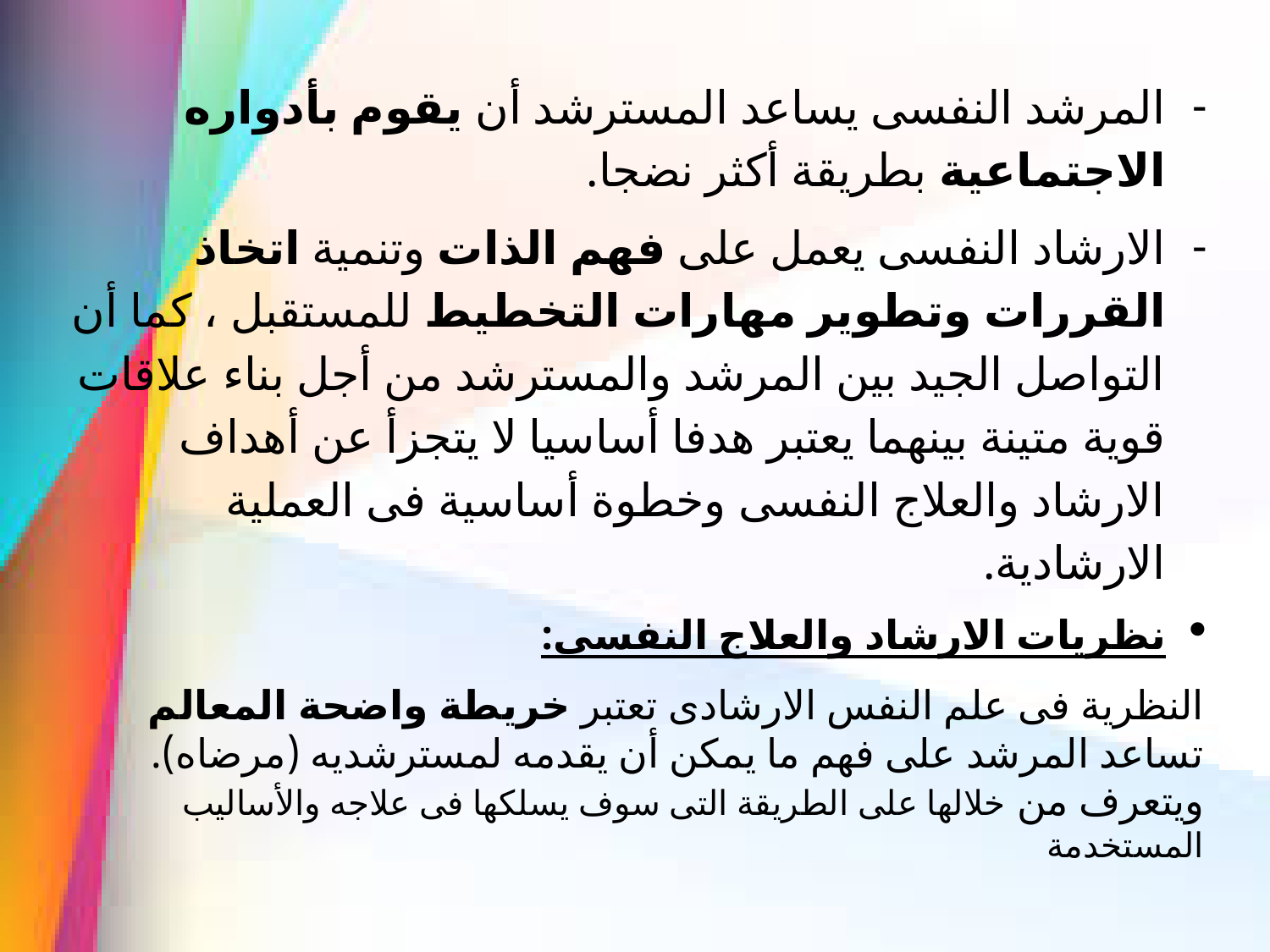

المرشد النفسى يساعد المسترشد أن يقوم بأدواره الاجتماعية بطريقة أكثر نضجا.
الارشاد النفسى يعمل على فهم الذات وتنمية اتخاذ القررات وتطوير مهارات التخطيط للمستقبل ، كما أن التواصل الجيد بين المرشد والمسترشد من أجل بناء علاقات قوية متينة بينهما يعتبر هدفا أساسيا لا يتجزأ عن أهداف الارشاد والعلاج النفسى وخطوة أساسية فى العملية الارشادية.
نظريات الارشاد والعلاج النفسى:
النظرية فى علم النفس الارشادى تعتبر خريطة واضحة المعالم تساعد المرشد على فهم ما يمكن أن يقدمه لمسترشديه (مرضاه). ويتعرف من خلالها على الطريقة التى سوف يسلكها فى علاجه والأساليب المستخدمة